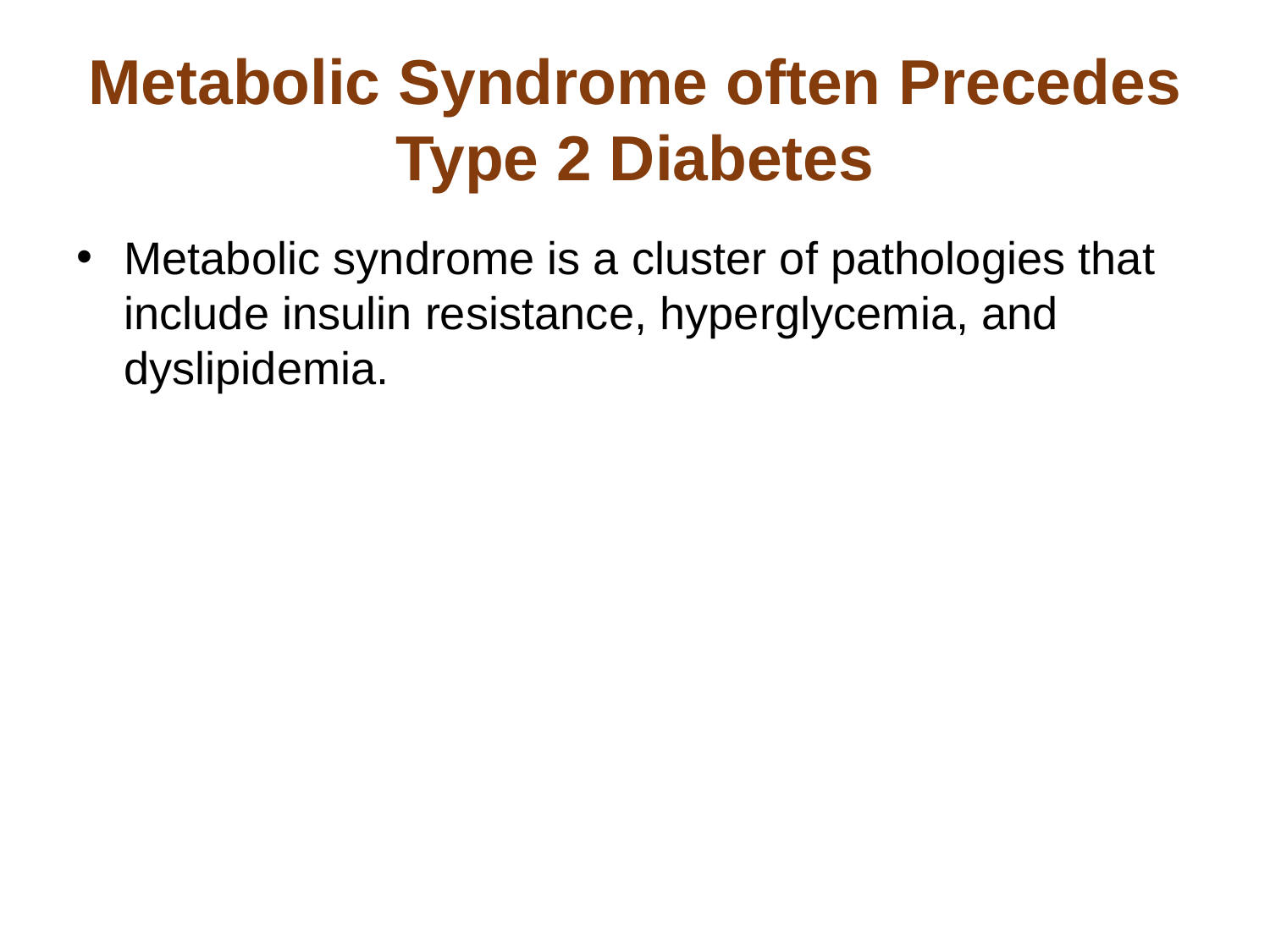

# Metabolic Syndrome often Precedes Type 2 Diabetes
Metabolic syndrome is a cluster of pathologies that include insulin resistance, hyperglycemia, and dyslipidemia.